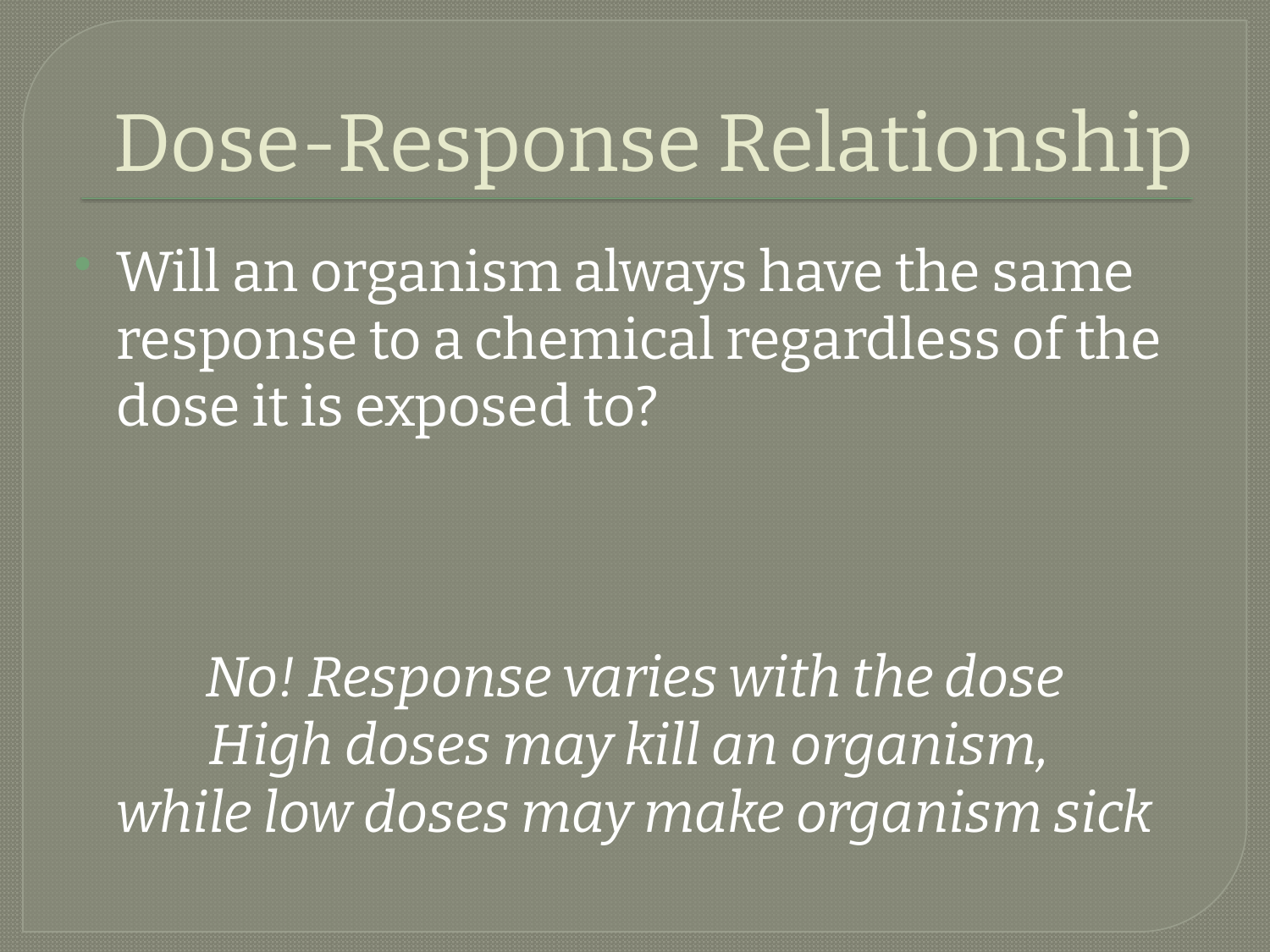

# Dose-Response Relationship
Will an organism always have the same response to a chemical regardless of the dose it is exposed to?

No! Response varies with the dose
High doses may kill an organism,
while low doses may make organism sick